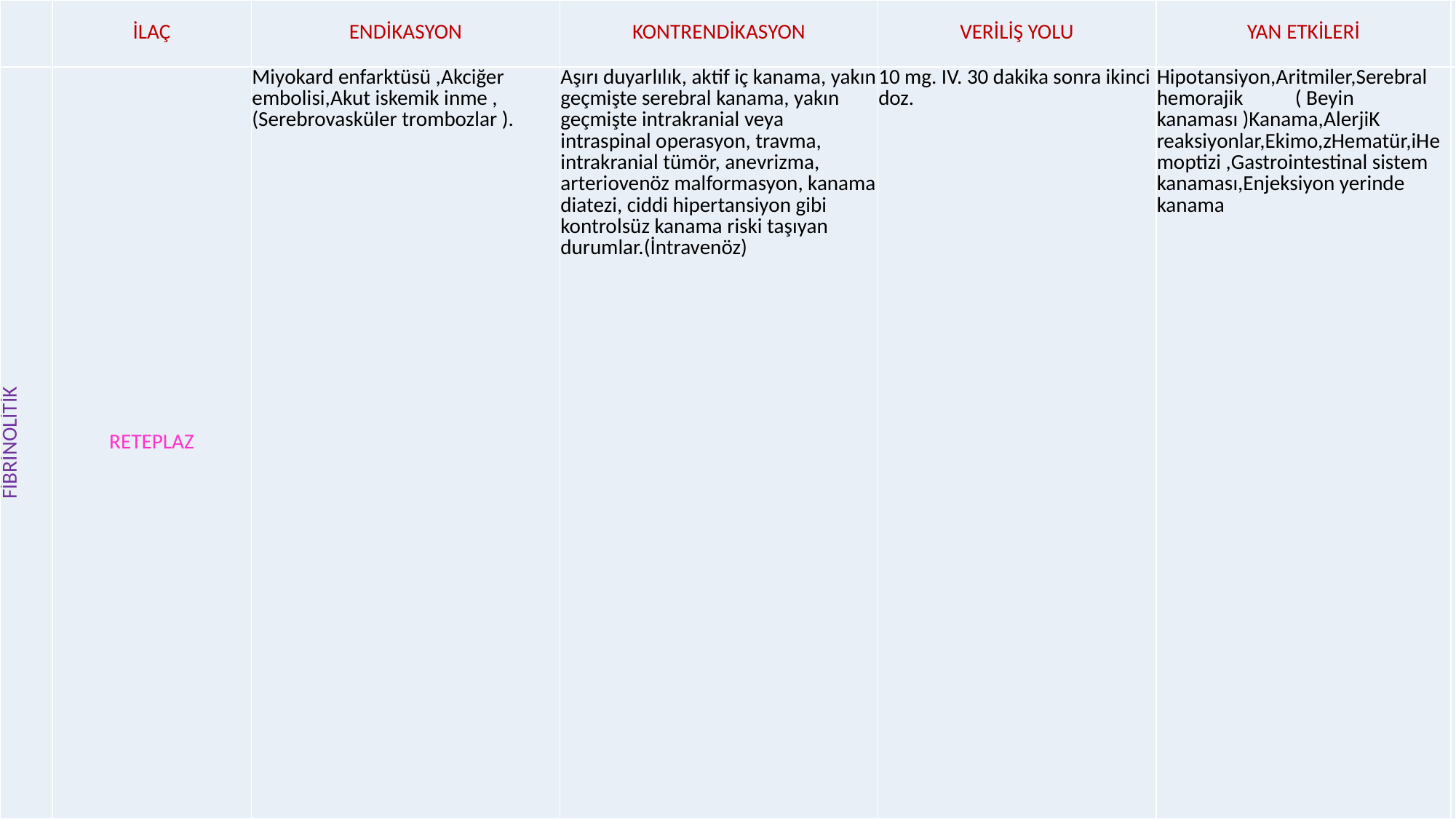

|  | İLAÇ | ENDİKASYON | KONTRENDİKASYON | VERİLİŞ YOLU | YAN ETKİLERİ |  |
| --- | --- | --- | --- | --- | --- | --- |
| FİBRİNOLİTİK | RETEPLAZ | Miyokard enfarktüsü ,Akciğer embolisi,Akut iskemik inme ,(Serebrovasküler trombozlar ). | Aşırı duyarlılık, aktif iç kanama, yakın geçmişte serebral kanama, yakın geçmişte intrakranial veya intraspinal operasyon, travma, intrakranial tümör, anevrizma, arteriovenöz malformasyon, kanama diatezi, ciddi hipertansiyon gibi kontrolsüz kanama riski taşıyan durumlar.(İntravenöz) | 10 mg. IV. 30 dakika sonra ikinci doz. | Hipotansiyon,Aritmiler,Serebral hemorajik ( Beyin kanaması )Kanama,AlerjiK reaksiyonlar,Ekimo,zHematür,iHemoptizi ,Gastrointestinal sistem kanaması,Enjeksiyon yerinde kanama |  |